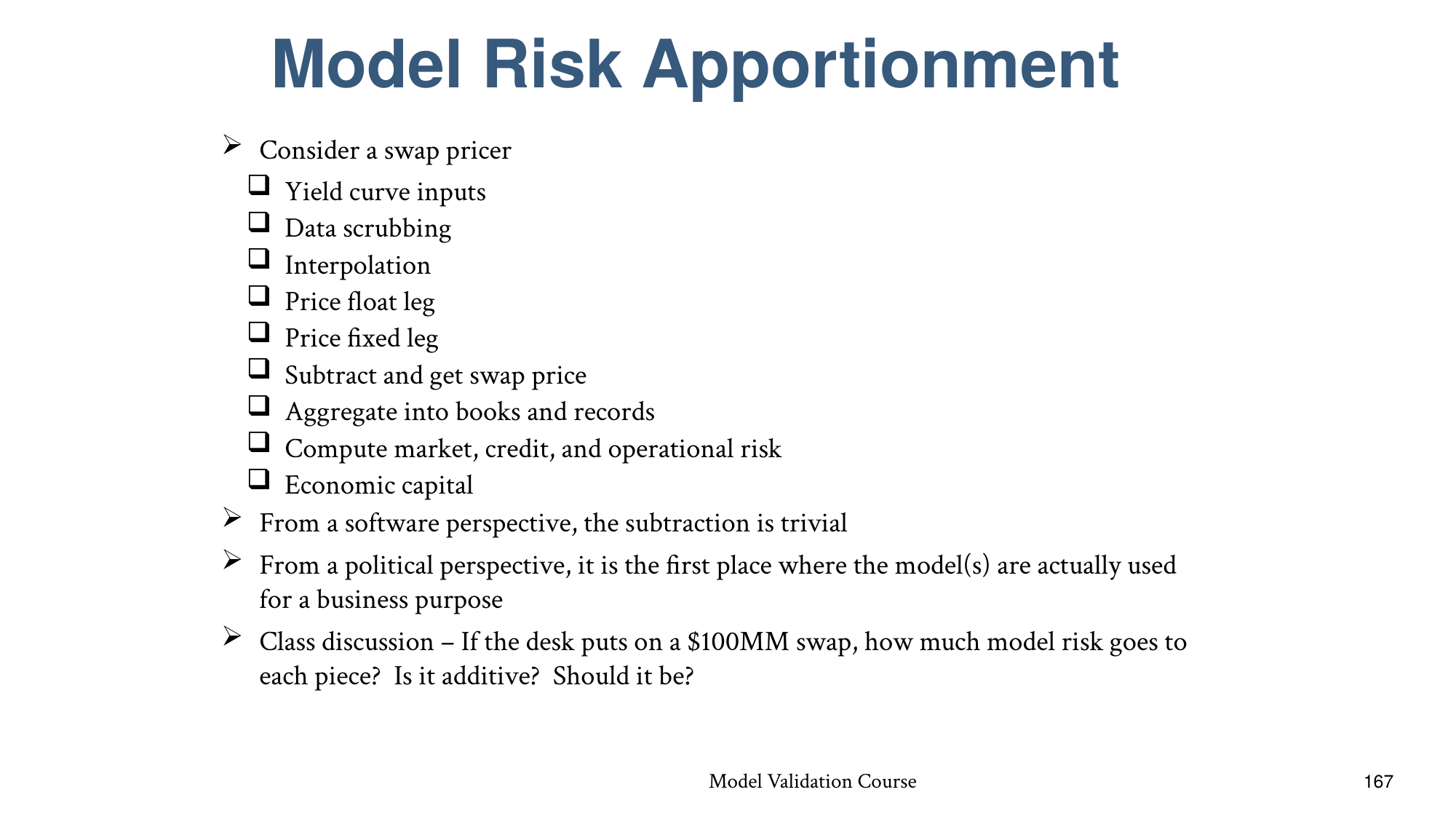

# Model Risk Apportionment
Consider a swap pricer
Yield curve inputs
Data scrubbing
Interpolation
Price float leg
Price fixed leg
Subtract and get swap price
Aggregate into books and records
Compute market, credit, and operational risk
Economic capital
From a software perspective, the subtraction is trivial
From a political perspective, it is the first place where the model(s) are actually used for a business purpose
Class discussion – If the desk puts on a $100MM swap, how much model risk goes to each piece?  Is it additive?  Should it be?

Model Validation Course					167